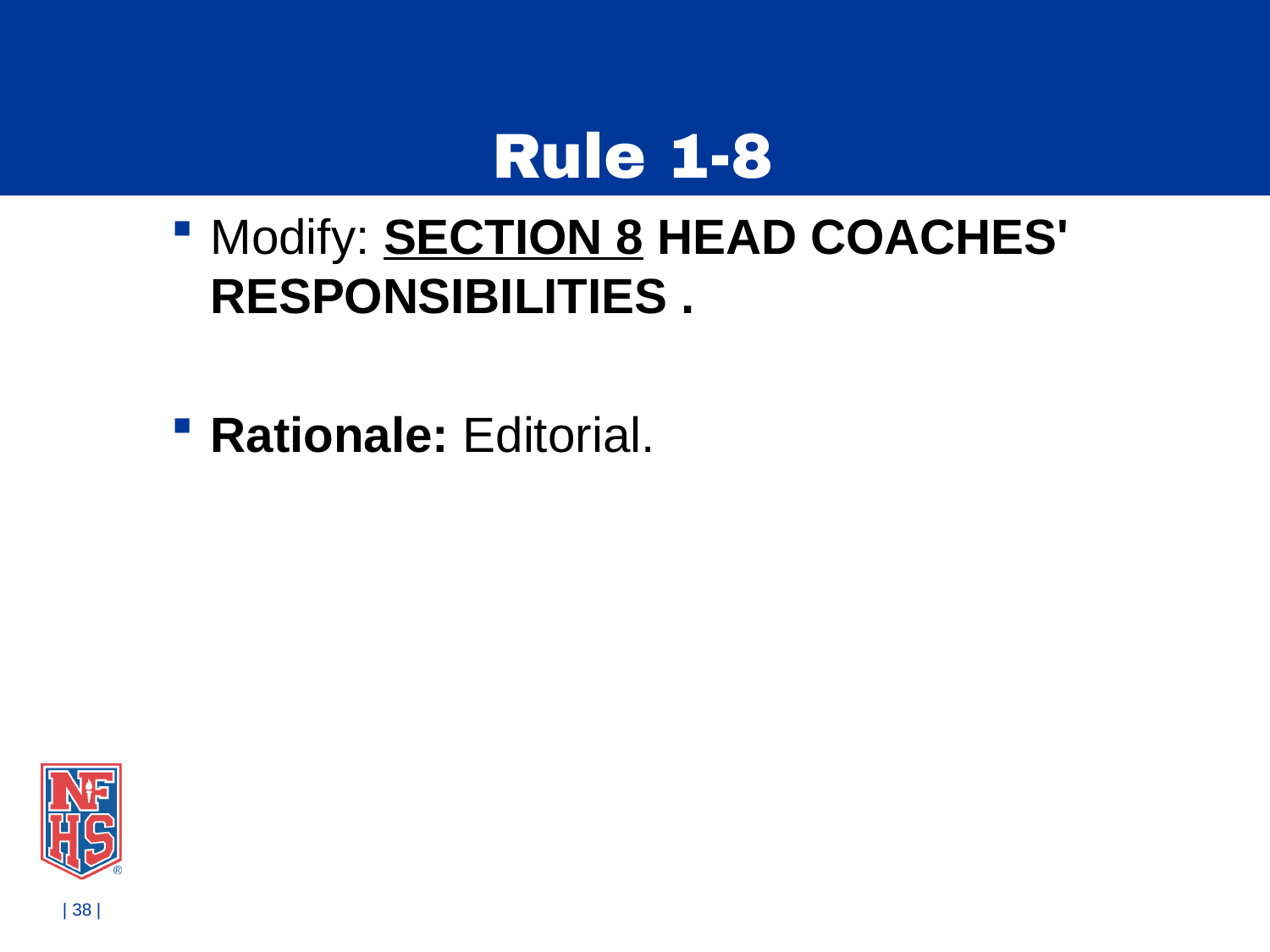

# Rule 1-8
Modify: SECTION 8 HEAD COACHES' RESPONSIBILITIES .

Rationale: Editorial.
| 38 |